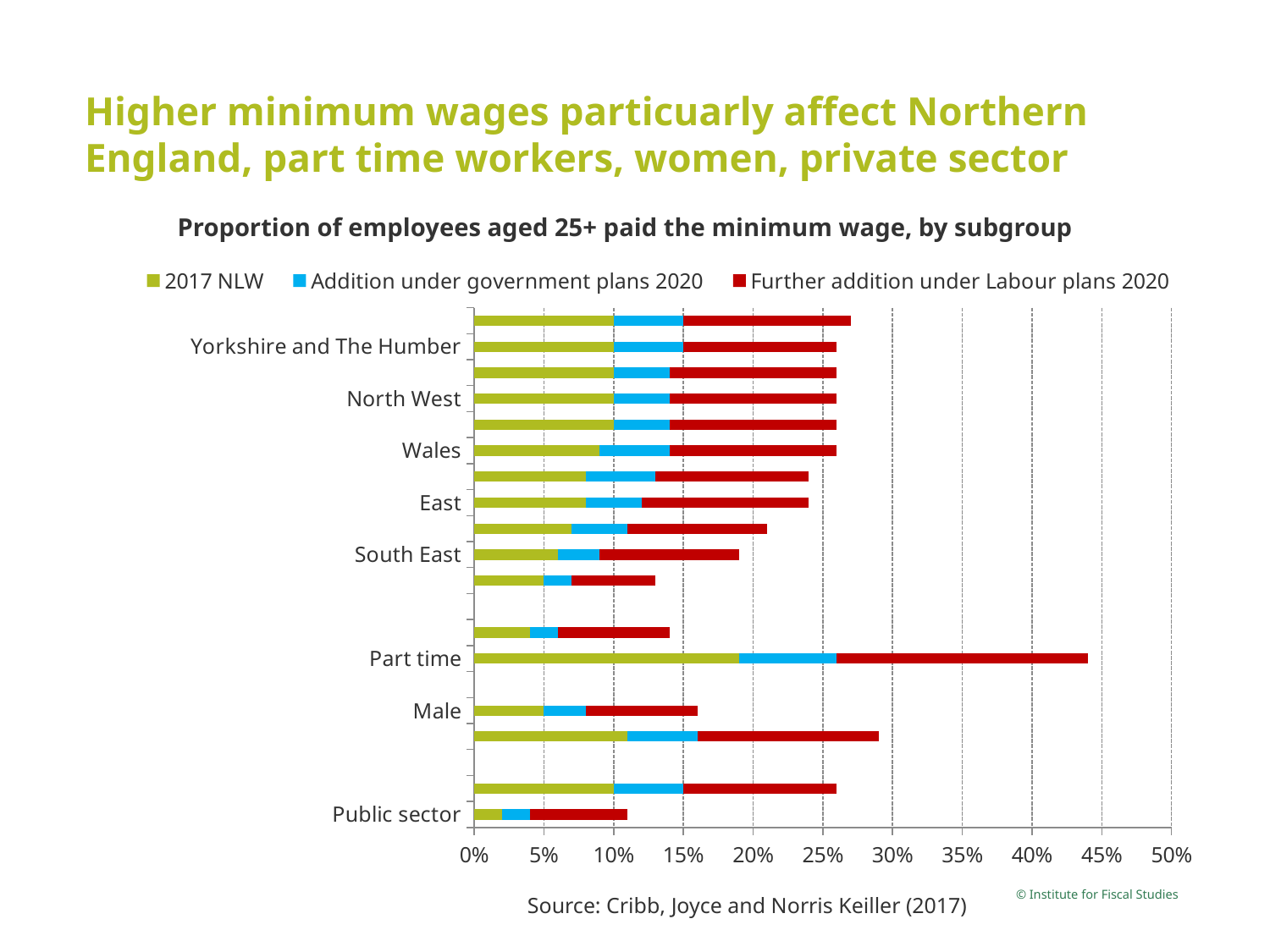

# Higher minimum wages particuarly affect Northern England, part time workers, women, private sector
Proportion of employees aged 25+ paid the minimum wage, by subgroup

### Chart

| Category | 2017 NLW | Addition under government plans 2020 | Further addition under Labour plans 2020 |
|---|---|---|---|
| Public sector | 0.020000000000000004 | 0.020000000000000004 | 0.07000000000000002 |
| Private sector | 0.1 | 0.049999999999999996 | 0.11000000000000001 |
|  | None | None | None |
| Female | 0.11 | 0.05 | 0.13 |
| Male | 0.05 | 0.030000000000000002 | 0.08000000000000002 |
|  | None | None | None |
| Part time | 0.19 | 0.07000000000000002 | 0.18000000000000002 |
| Full time  | 0.04000000000000001 | 0.019999999999999997 | 0.08000000000000003 |
|  | None | None | None |
| London | 0.05 | 0.020000000000000007 | 0.060000000000000005 |
| South East | 0.060000000000000005 | 0.030000000000000002 | 0.1 |
| Scotland | 0.07000000000000002 | 0.039999999999999994 | 0.10000000000000003 |
| East | 0.08000000000000002 | 0.039999999999999994 | 0.12000000000000001 |
| South West | 0.08000000000000002 | 0.05 | 0.10999999999999999 |
| Wales | 0.09000000000000001 | 0.050000000000000024 | 0.12000000000000001 |
| West Midlands | 0.1 | 0.040000000000000015 | 0.12000000000000001 |
| North West | 0.1 | 0.040000000000000015 | 0.12000000000000001 |
| North East | 0.1 | 0.040000000000000015 | 0.12000000000000001 |
| Yorkshire and The Humber | 0.1 | 0.049999999999999996 | 0.11000000000000001 |
| East Midlands | 0.1 | 0.049999999999999996 | 0.12000000000000002 |
Source: Cribb, Joyce and Norris Keiller (2017)

© Institute for Fiscal Studies